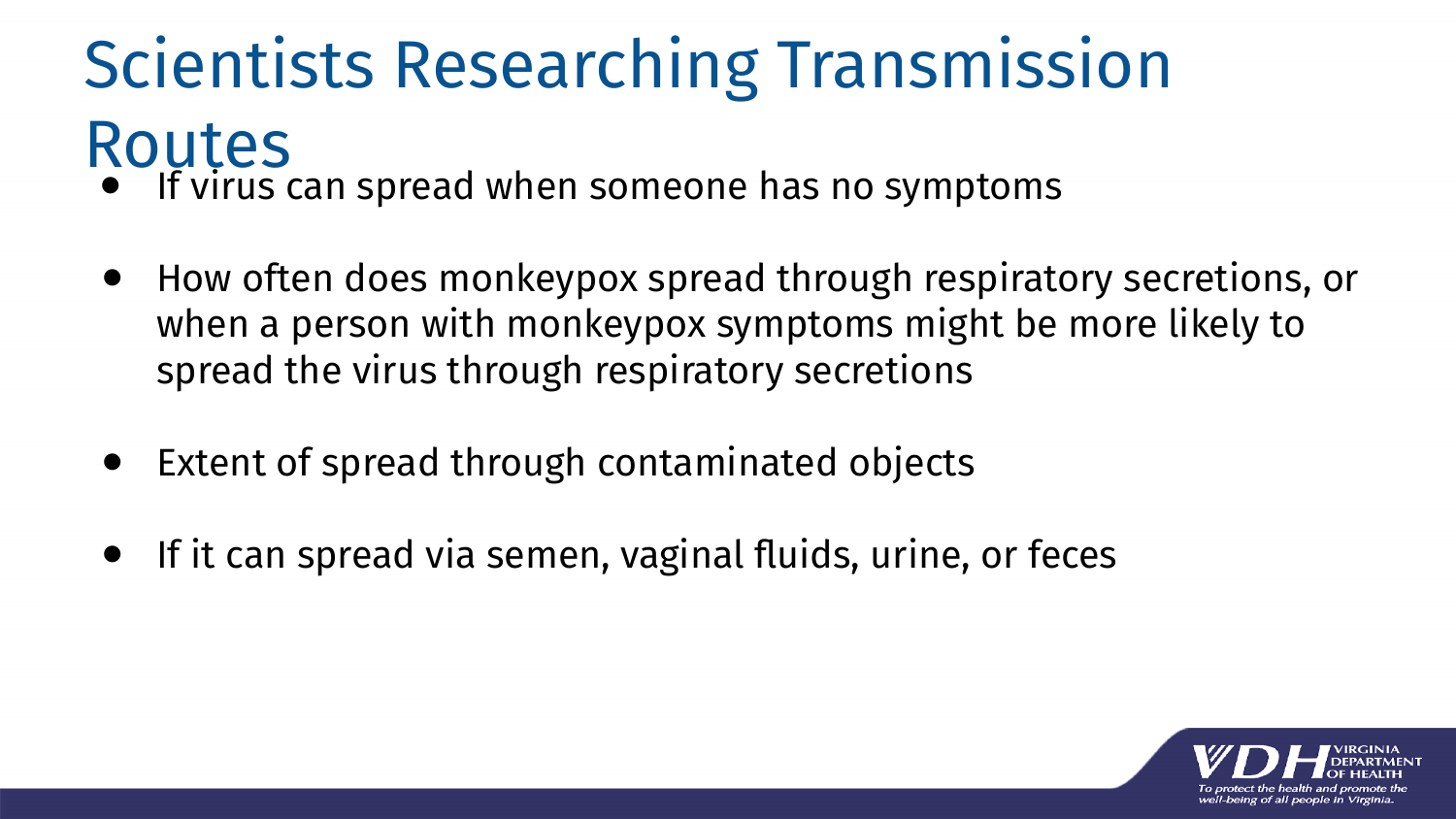

# Scientists Researching Transmission Routes
If virus can spread when someone has no symptoms

How often does monkeypox spread through respiratory secretions, or when a person with monkeypox symptoms might be more likely to spread the virus through respiratory secretions

Extent of spread through contaminated objects

If it can spread via semen, vaginal fluids, urine, or feces